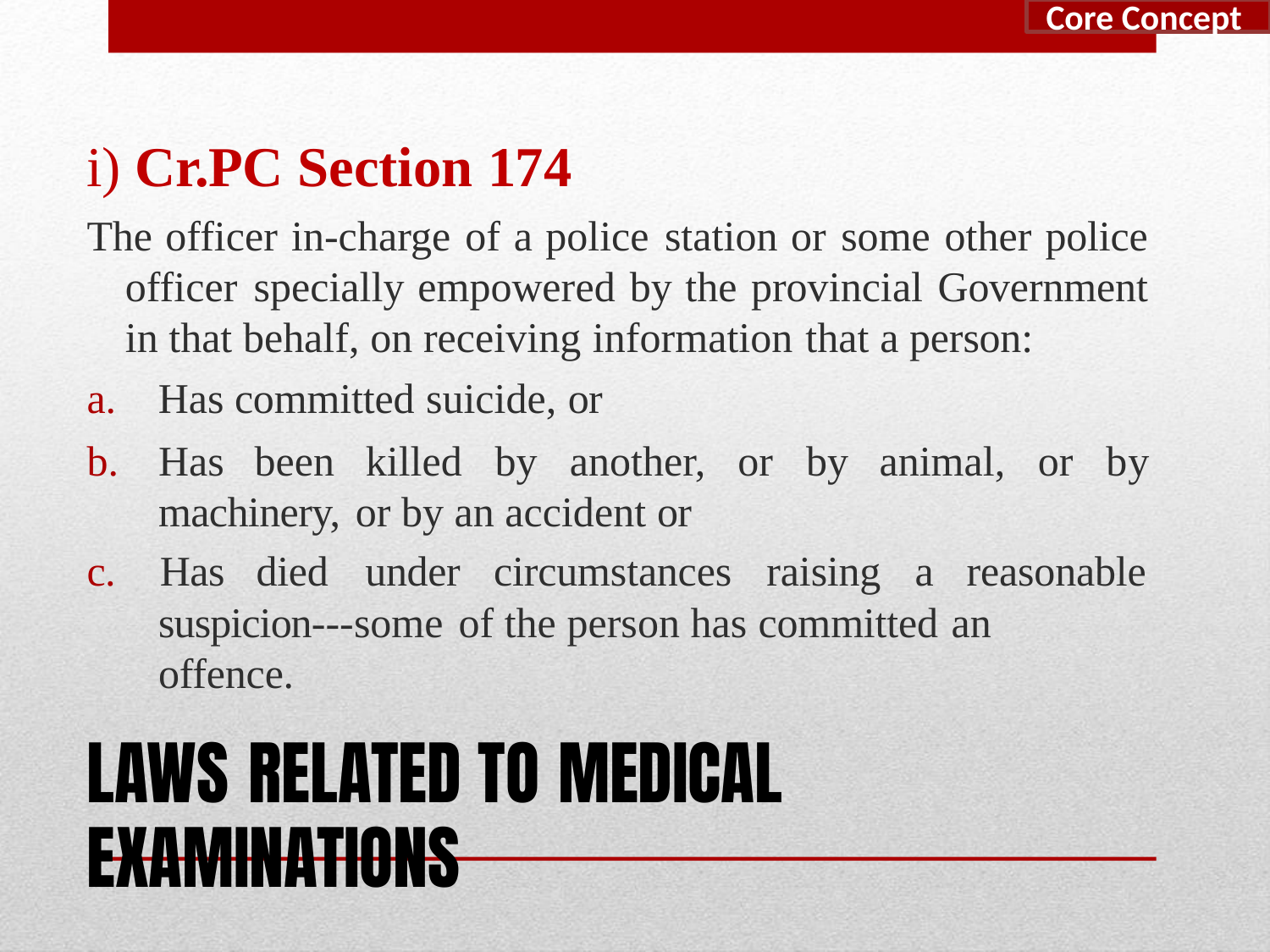

Core Concept
# i) Cr.PC Section 174
The officer in-charge of a police station or some other police officer specially empowered by the provincial Government in that behalf, on receiving information that a person:
Has committed suicide, or
Has  been  killed  by  another,  or  by  animal,  or  by machinery, or by an accident or
c.	Has
died	under	circumstances	raising	a	reasonable
suspicion---some of the person has committed an offence.
LAWS RELATED TO MEDICAL EXAMINATIONS